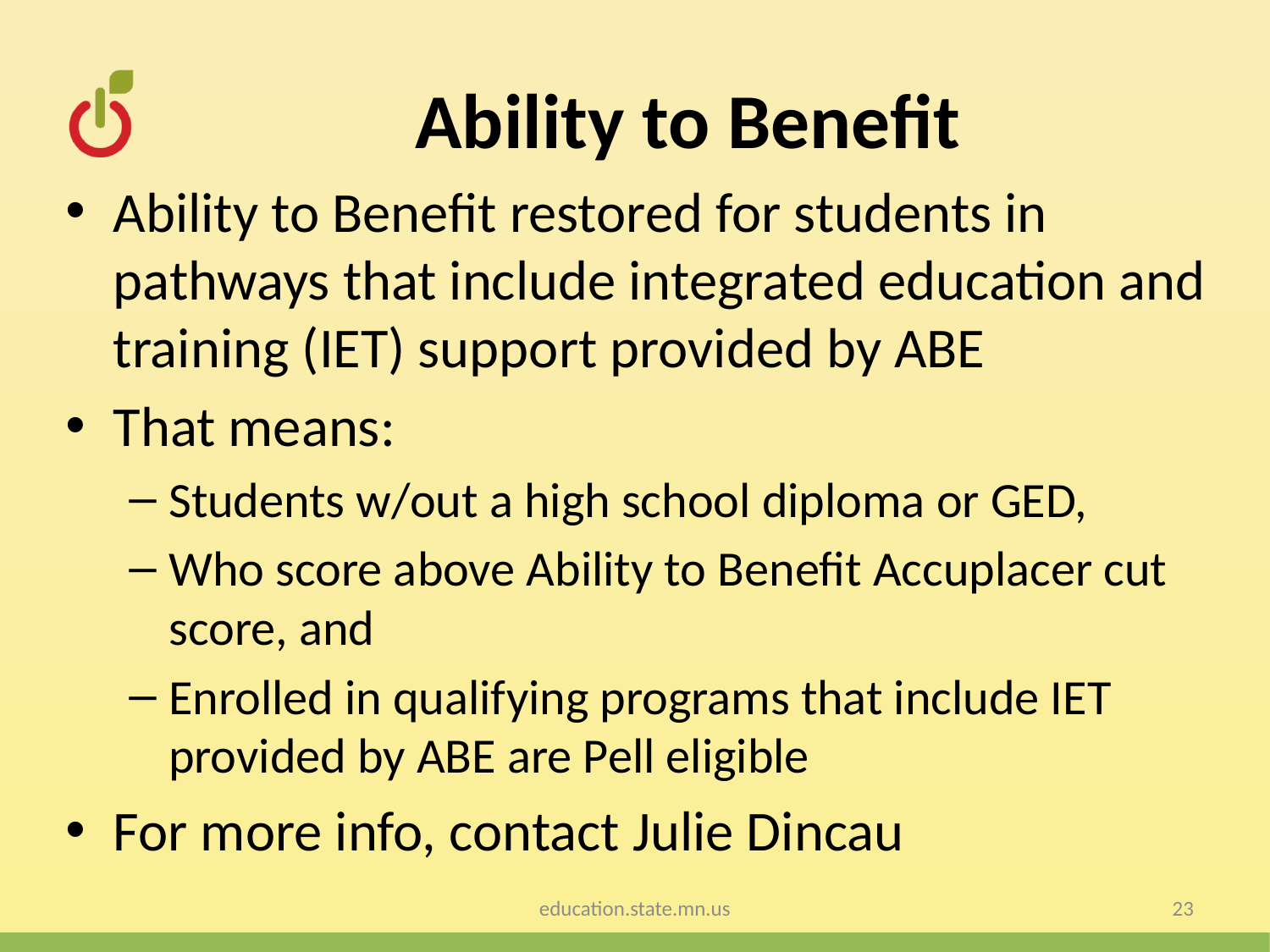

# Ability to Benefit
Ability to Benefit restored for students in pathways that include integrated education and training (IET) support provided by ABE
That means:
Students w/out a high school diploma or GED,
Who score above Ability to Benefit Accuplacer cut score, and
Enrolled in qualifying programs that include IET provided by ABE are Pell eligible
For more info, contact Julie Dincau
education.state.mn.us
23